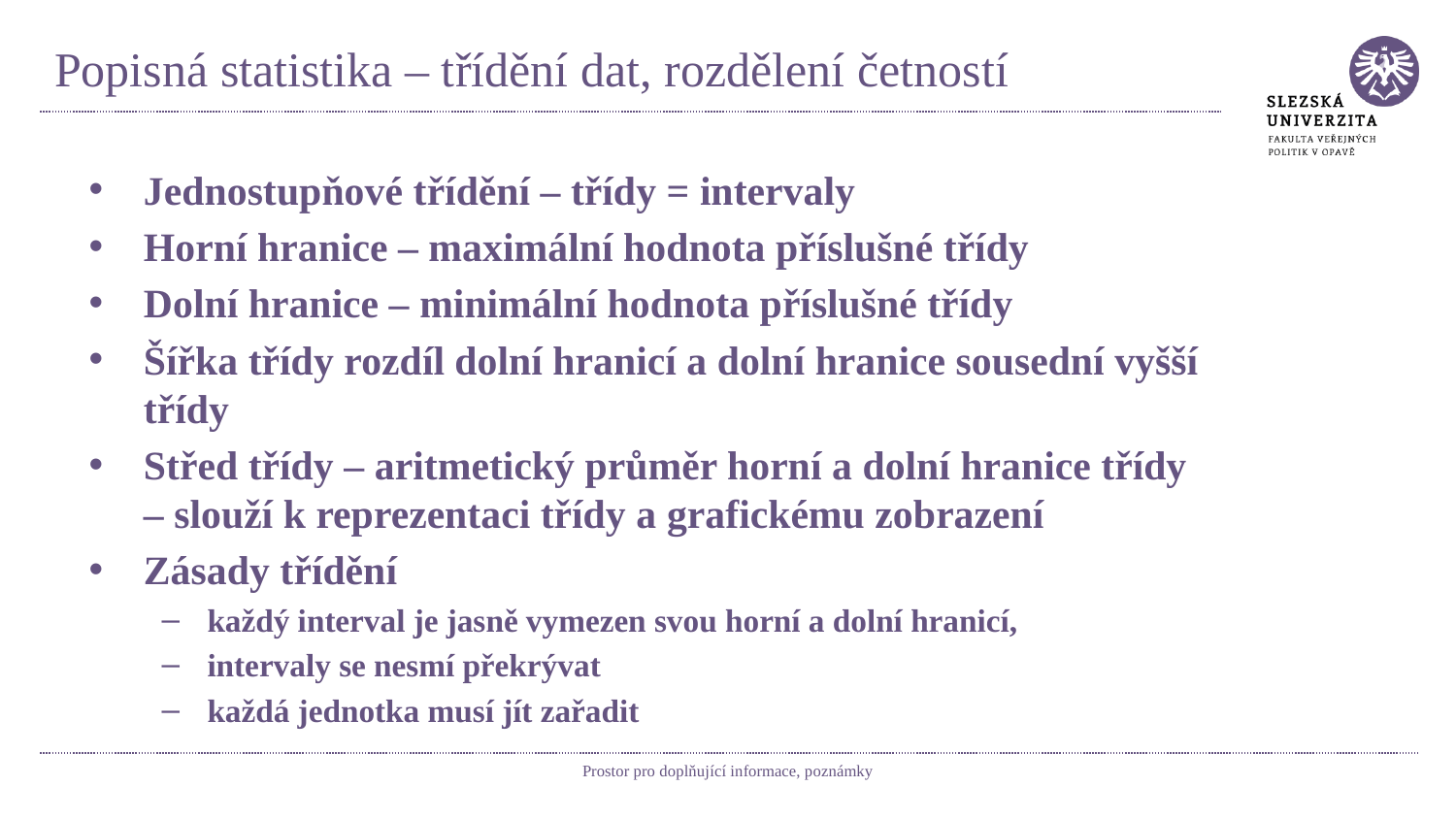

# Popisná statistika – třídění dat, rozdělení četností
Jednostupňové třídění – třídy = intervaly
Horní hranice – maximální hodnota příslušné třídy
Dolní hranice – minimální hodnota příslušné třídy
Šířka třídy rozdíl dolní hranicí a dolní hranice sousední vyšší třídy
Střed třídy – aritmetický průměr horní a dolní hranice třídy – slouží k reprezentaci třídy a grafickému zobrazení
Zásady třídění
každý interval je jasně vymezen svou horní a dolní hranicí,
intervaly se nesmí překrývat
každá jednotka musí jít zařadit

Prostor pro doplňující informace, poznámky